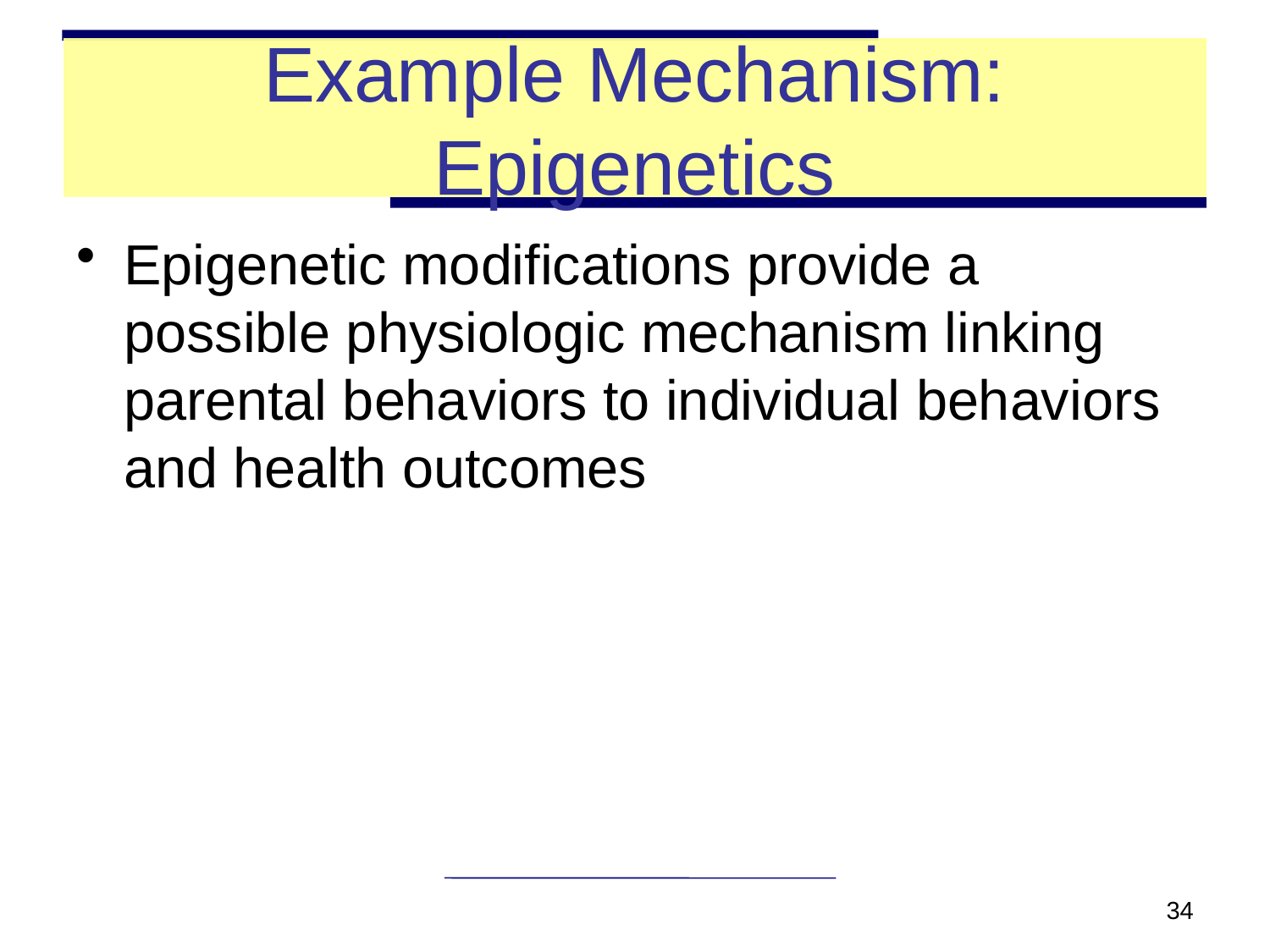

# Example Mechanism: Epigenetics
Epigenetic modifications provide a possible physiologic mechanism linking parental behaviors to individual behaviors and health outcomes
34